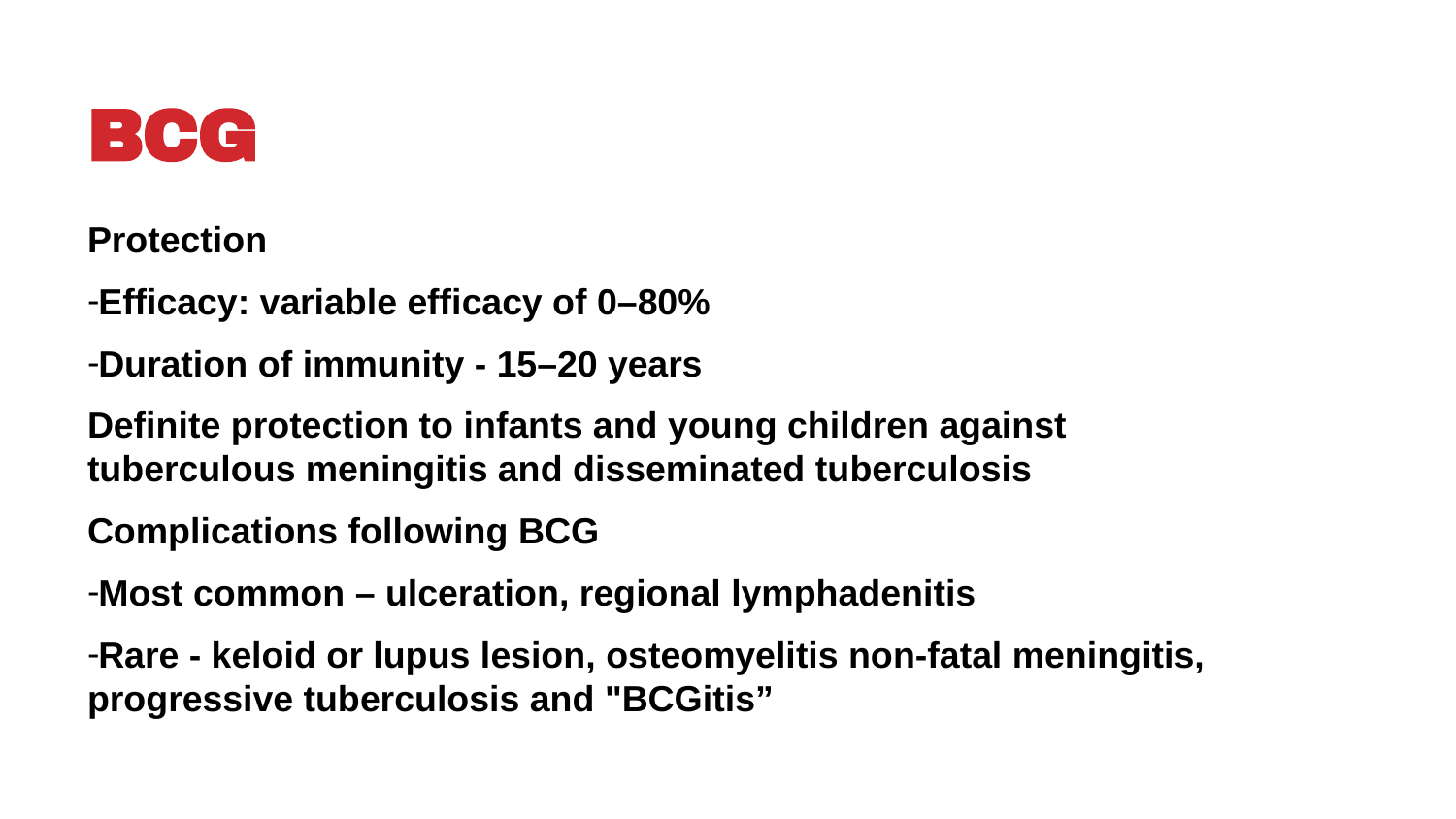

# BCG
Protection
Efficacy: variable efficacy of 0–80%
Duration of immunity - 15–20 years
Definite protection to infants and young children against tuberculous meningitis and disseminated tuberculosis
Complications following BCG
Most common – ulceration, regional lymphadenitis
Rare - keloid or lupus lesion, osteomyelitis non-fatal meningitis, progressive tuberculosis and "BCGitis”